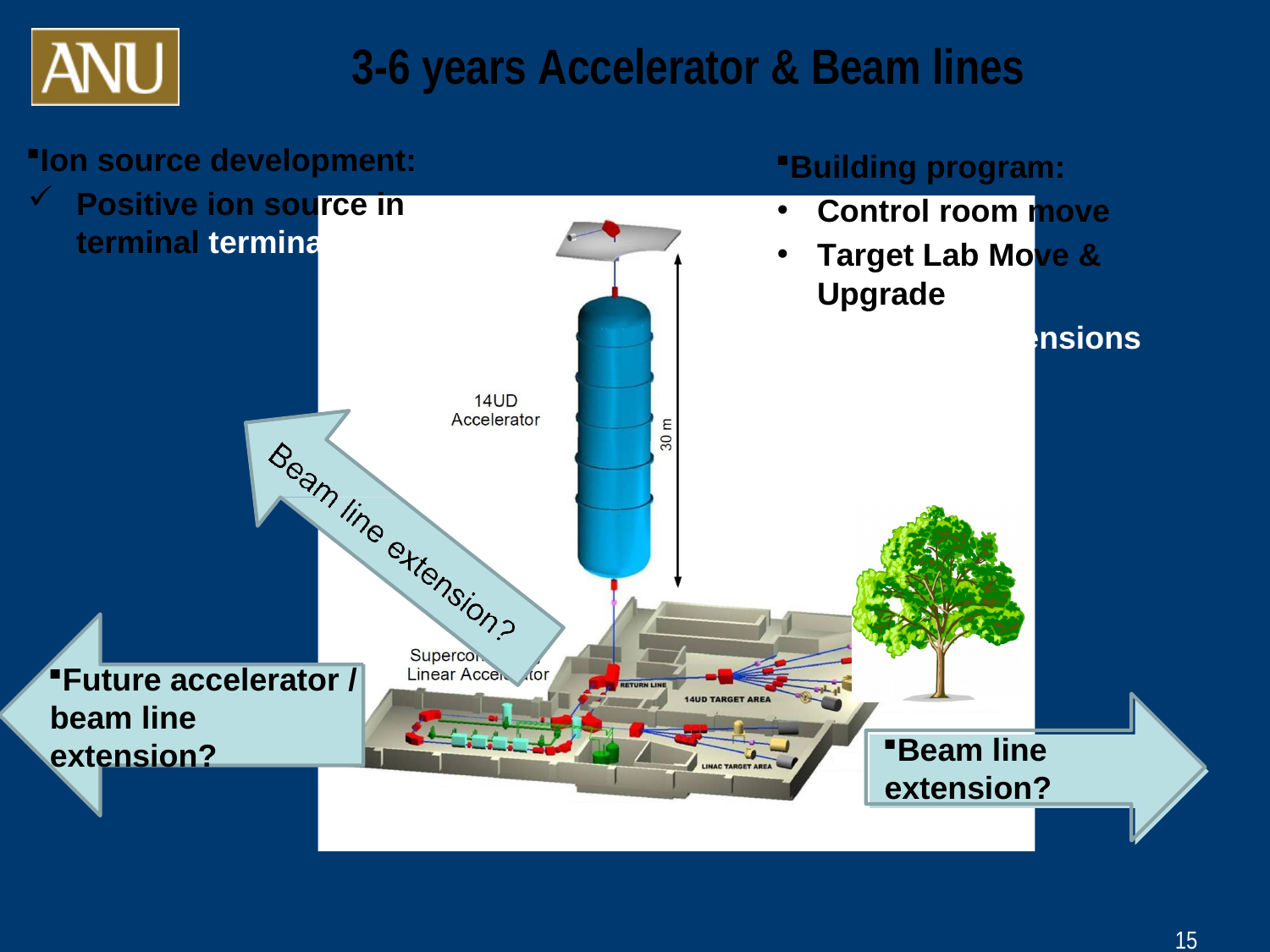

# 3-6 years Accelerator & Beam lines
Ion source development:
Positive ion source in terminal terminal?
Building program:
Control room move
Target Lab Move & Upgrade
Beam line extensions

Future accelerator / beam line extension?

Beam line extension?
15